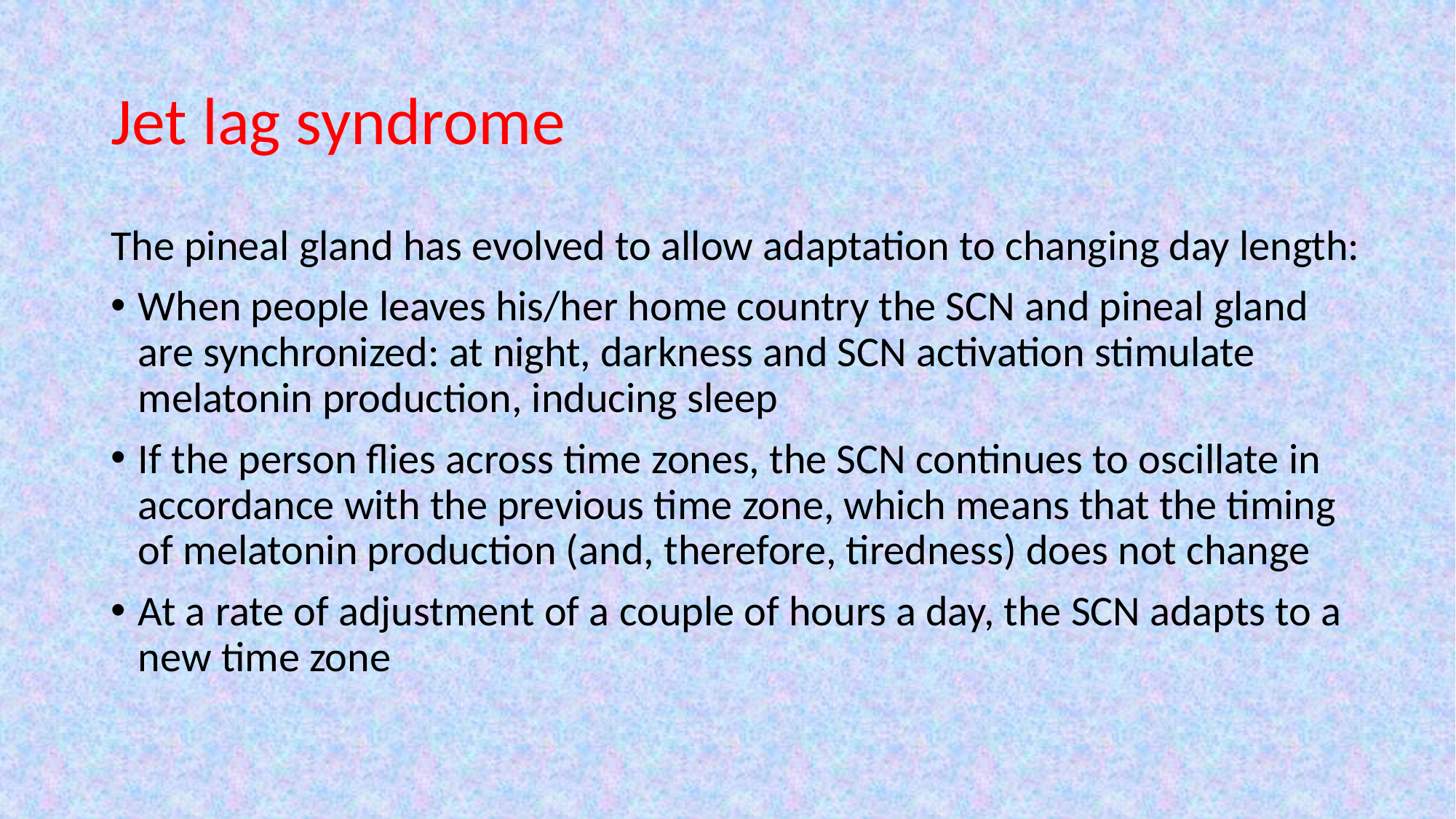

# Jet lag syndrome
The pineal gland has evolved to allow adaptation to changing day length:
When people leaves his/her home country the SCN and pineal gland are synchronized: at night, darkness and SCN activation stimulate melatonin production, inducing sleep
If the person flies across time zones, the SCN continues to oscillate in accordance with the previous time zone, which means that the timing of melatonin production (and, therefore, tiredness) does not change
At a rate of adjustment of a couple of hours a day, the SCN adapts to a new time zone